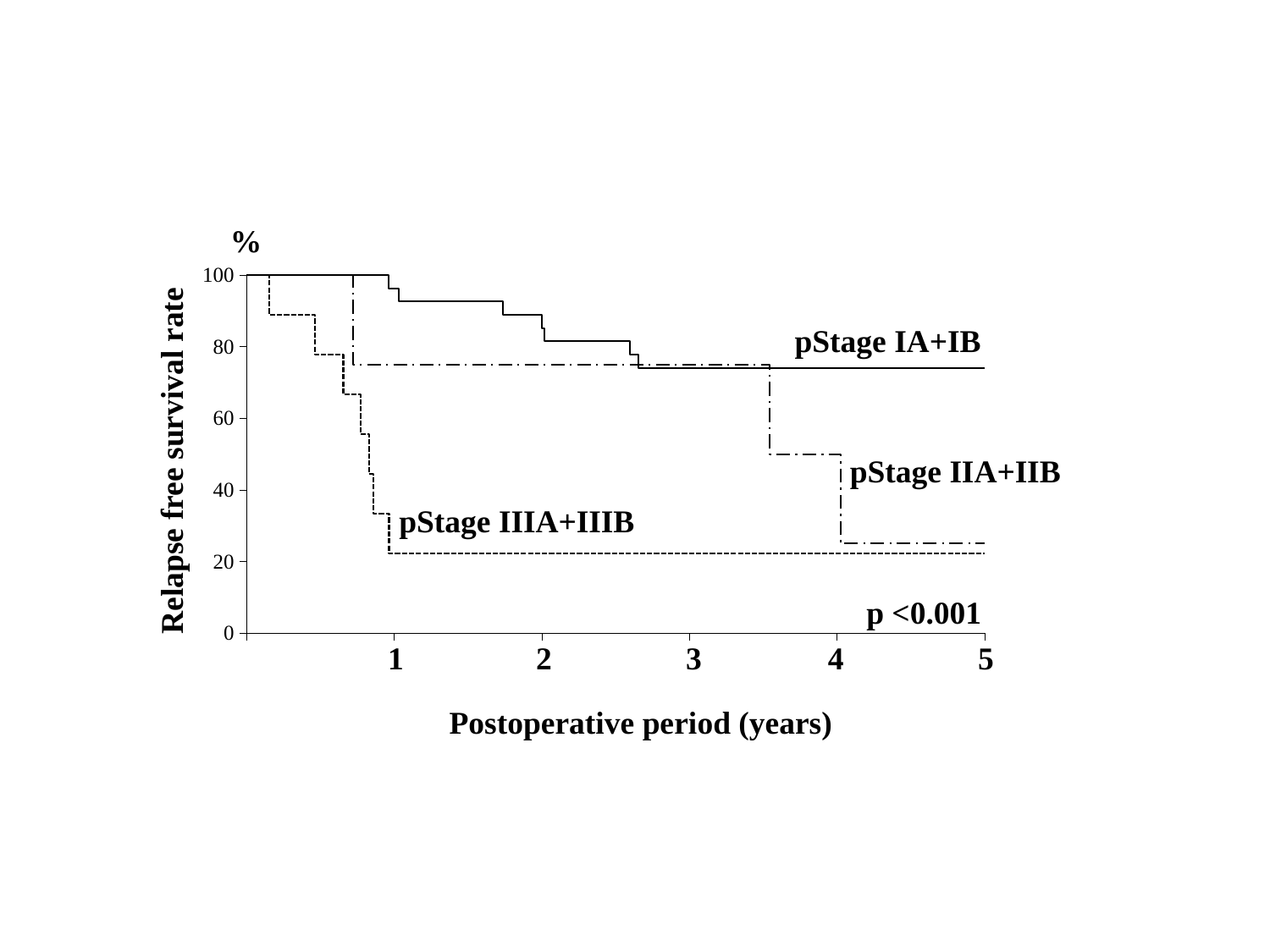

### Chart

| Category |  |  |  |
|---|---|---|---|
%
pStage IA+IB
Relapse free survival rate
pStage IIA+IIB
pStage IIIA+IIIB
p <0.001
1
2
3
4
5
Postoperative period (years)